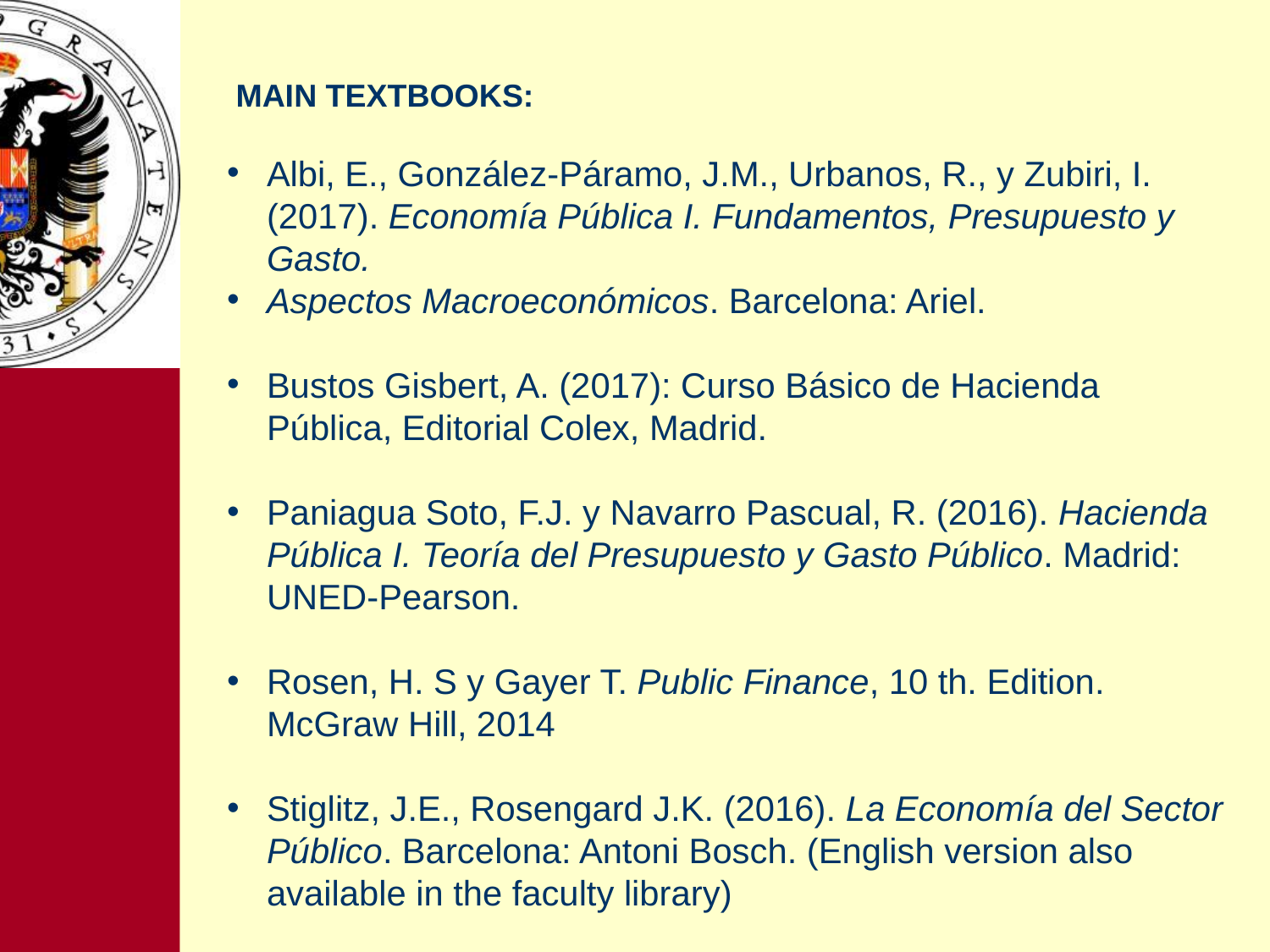

MAIN TEXTBOOKS:

Albi, E., González-Páramo, J.M., Urbanos, R., y Zubiri, I. (2017). Economía Pública I. Fundamentos, Presupuesto y Gasto.
Aspectos Macroeconómicos. Barcelona: Ariel.

Bustos Gisbert, A. (2017): Curso Básico de Hacienda Pública, Editorial Colex, Madrid.

Paniagua Soto, F.J. y Navarro Pascual, R. (2016). Hacienda Pública I. Teoría del Presupuesto y Gasto Público. Madrid: UNED-Pearson.

Rosen, H. S y Gayer T. Public Finance, 10 th. Edition. McGraw Hill, 2014

Stiglitz, J.E., Rosengard J.K. (2016). La Economía del Sector Público. Barcelona: Antoni Bosch. (English version also available in the faculty library)